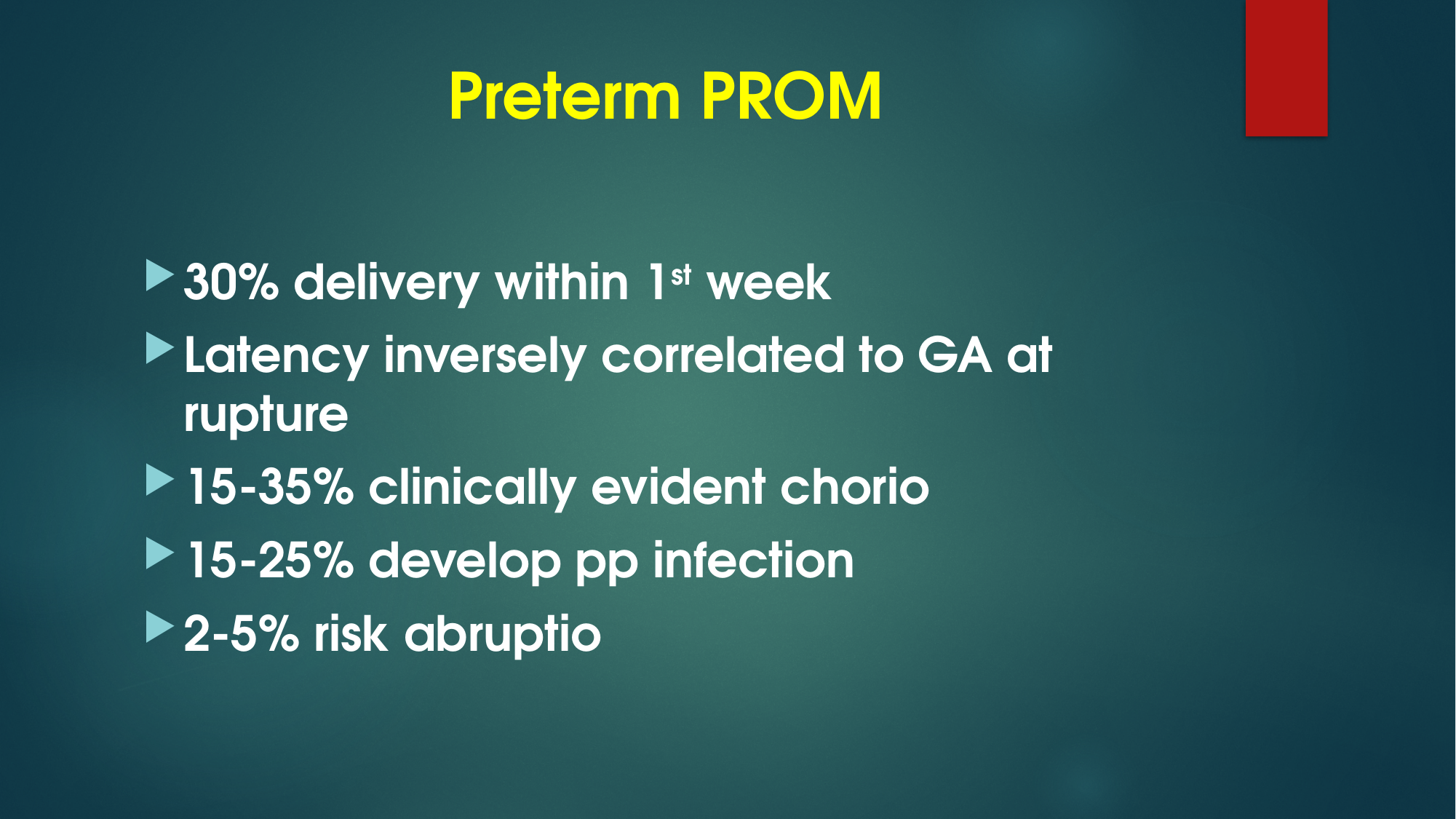

# Preterm PROM
30% delivery within 1st week
Latency inversely correlated to GA at rupture
15-35% clinically evident chorio
15-25% develop pp infection
2-5% risk abruptio